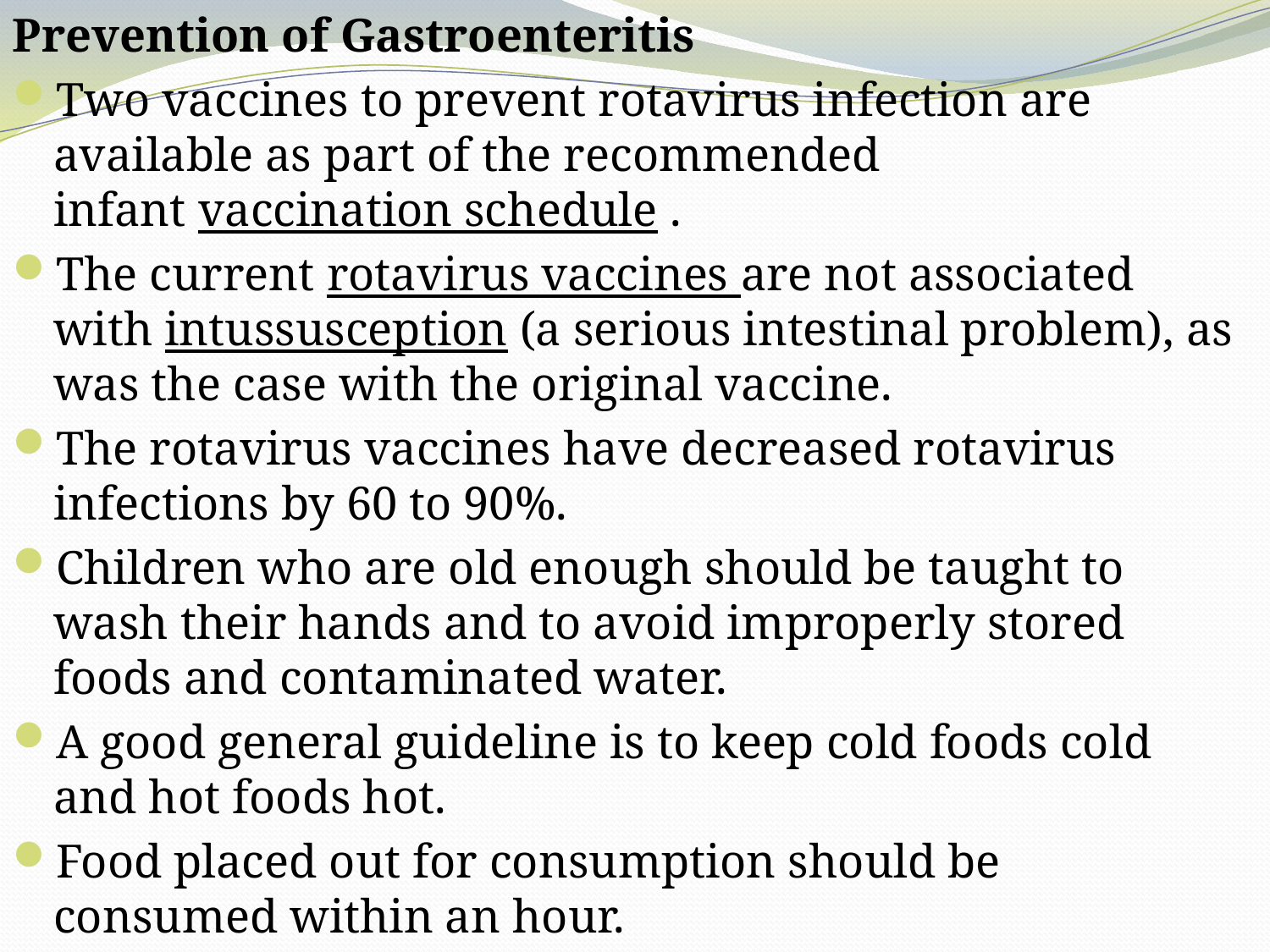

Prevention of Gastroenteritis
Two vaccines to prevent rotavirus infection are available as part of the recommended infant vaccination schedule .
The current rotavirus vaccines are not associated with intussusception (a serious intestinal problem), as was the case with the original vaccine.
The rotavirus vaccines have decreased rotavirus infections by 60 to 90%.
Children who are old enough should be taught to wash their hands and to avoid improperly stored foods and contaminated water.
A good general guideline is to keep cold foods cold and hot foods hot.
Food placed out for consumption should be consumed within an hour.